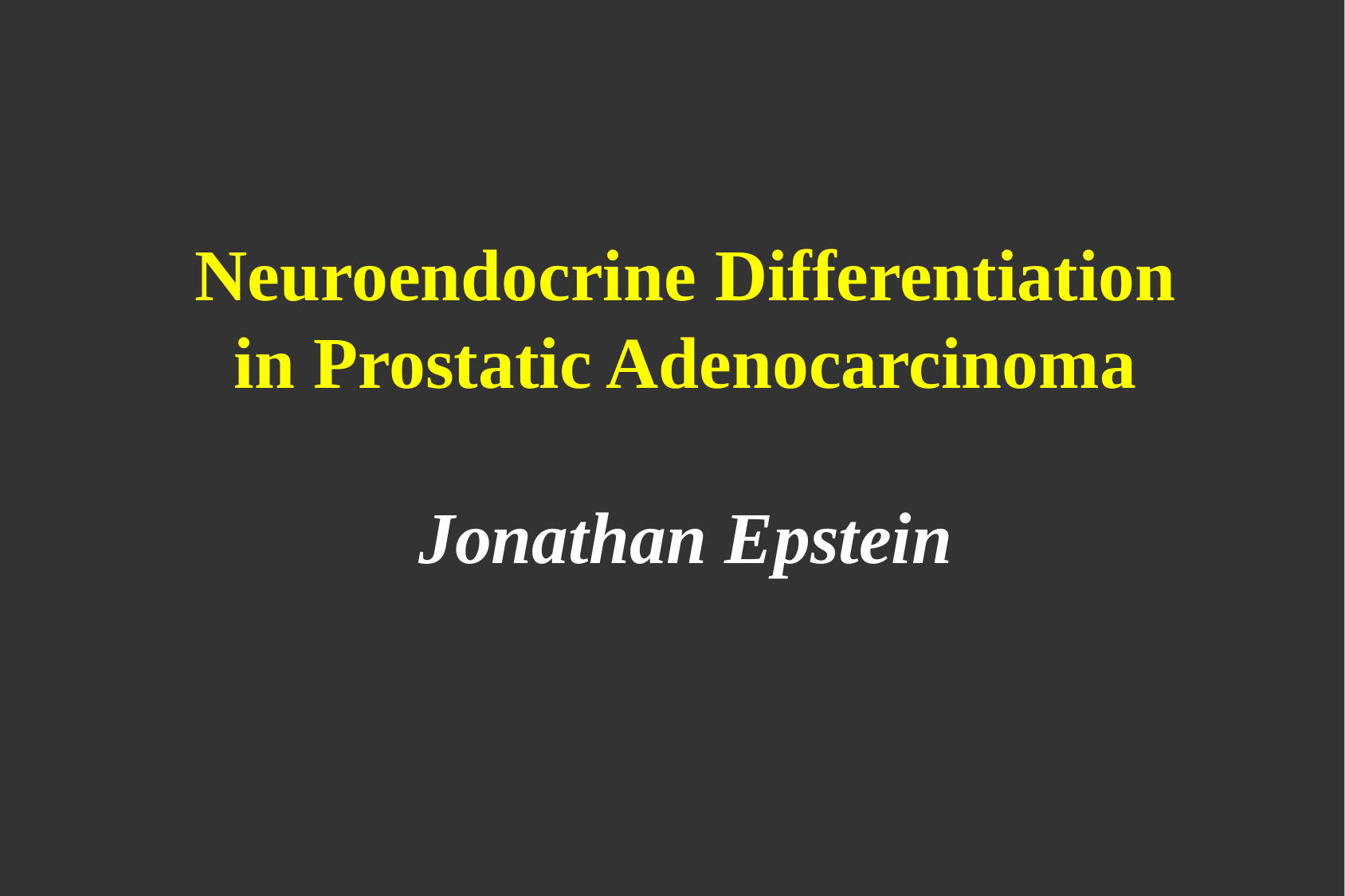

# Neuroendocrine Differentiation in Prostatic Adenocarcinoma Jonathan Epstein